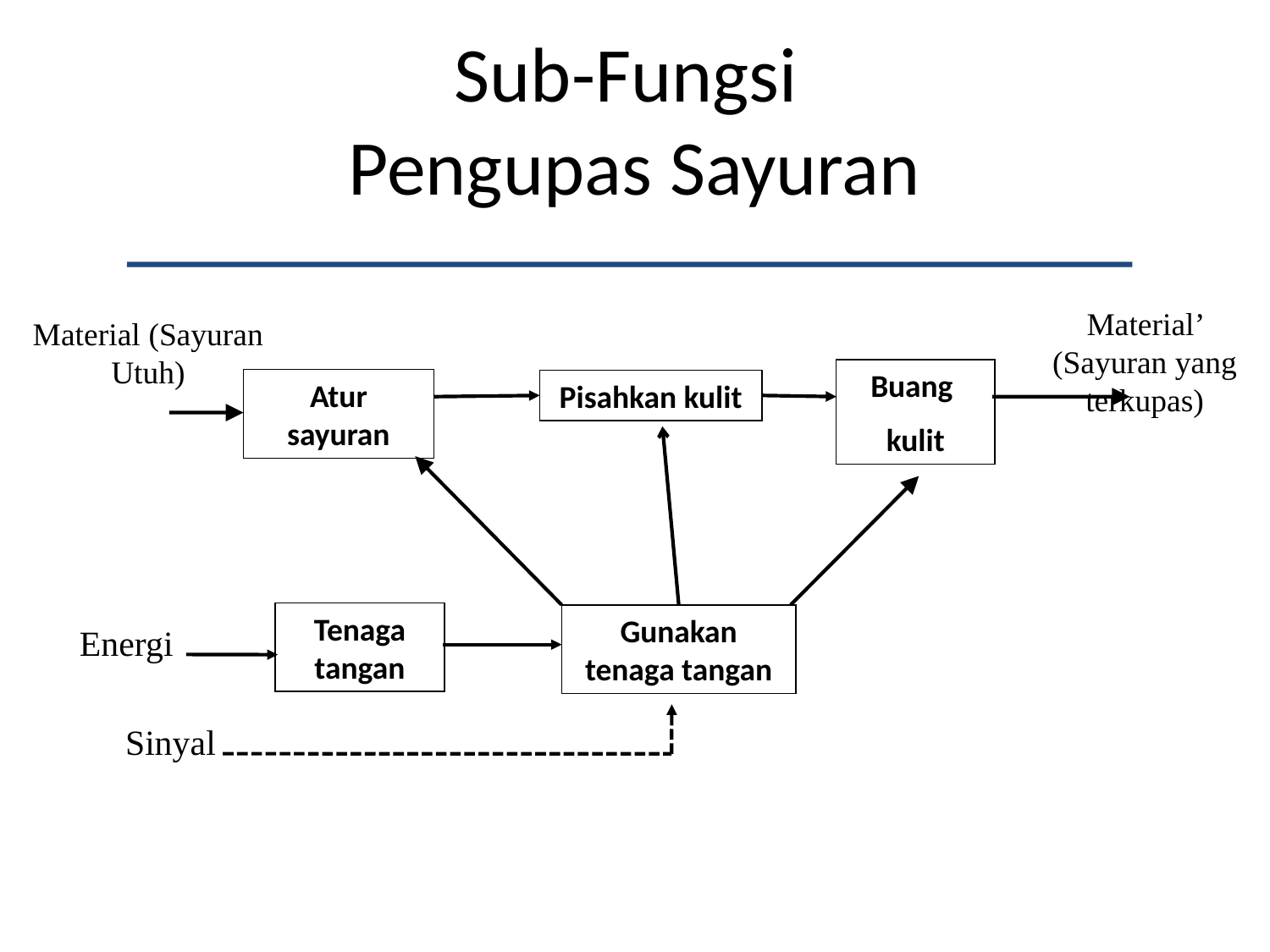

# Sub-Fungsi Pengupas Sayuran

Material’ (Sayuran yang terkupas)
Material (Sayuran Utuh)
Buang
kulit
Atur sayuran
Pisahkan kulit

Tenaga tangan
Gunakan tenaga tangan
Energi
Sinyal
Pisahkan kulit